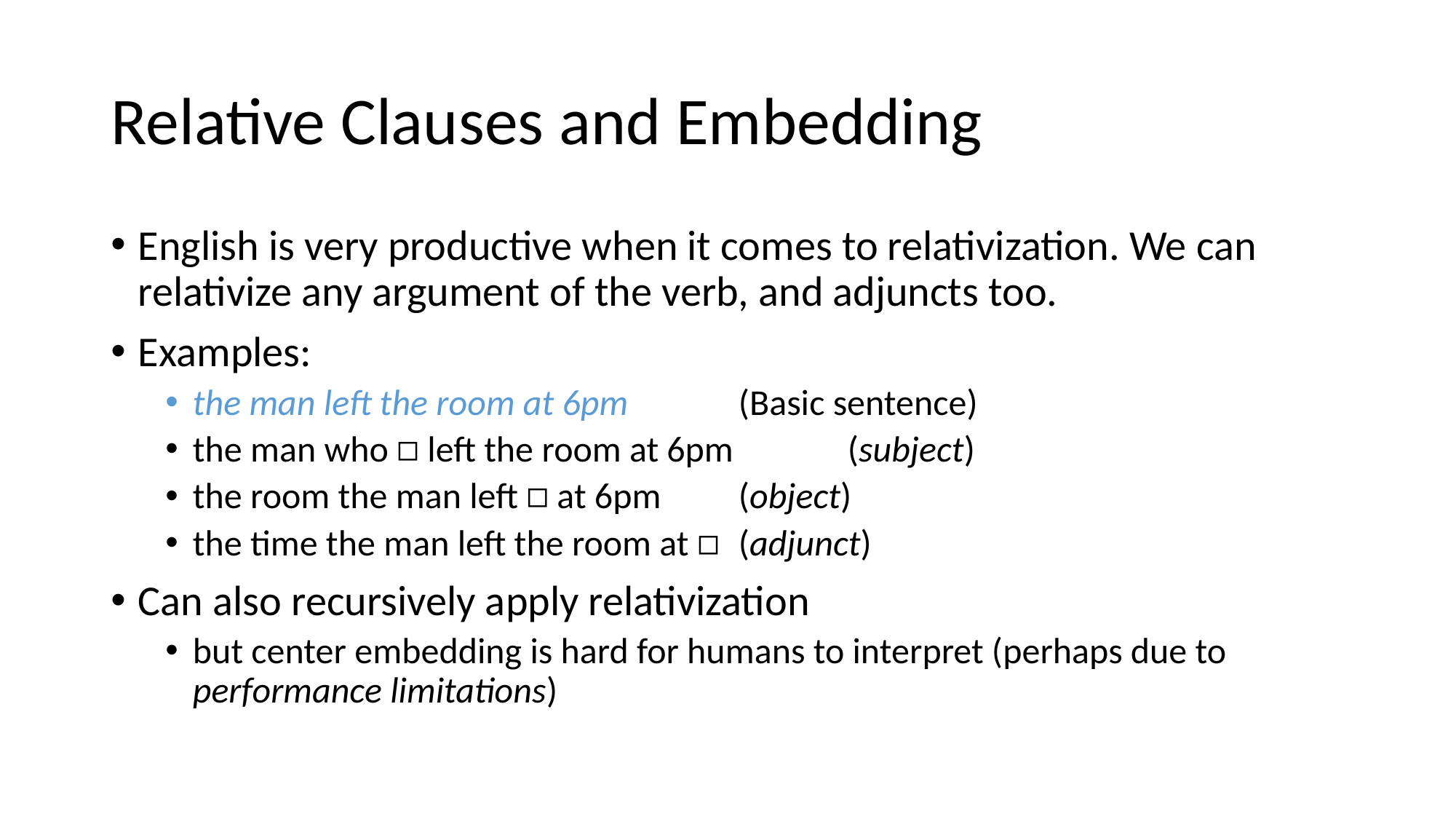

# Relative Clauses and Embedding
English is very productive when it comes to relativization. We can relativize any argument of the verb, and adjuncts too.
Examples:
the man left the room at 6pm		(Basic sentence)
the man who ◻︎ left the room at 6pm 	(subject)
the room the man left ◻︎ at 6pm	(object)
the time the man left the room at ◻︎	(adjunct)
Can also recursively apply relativization
but center embedding is hard for humans to interpret (perhaps due to performance limitations)